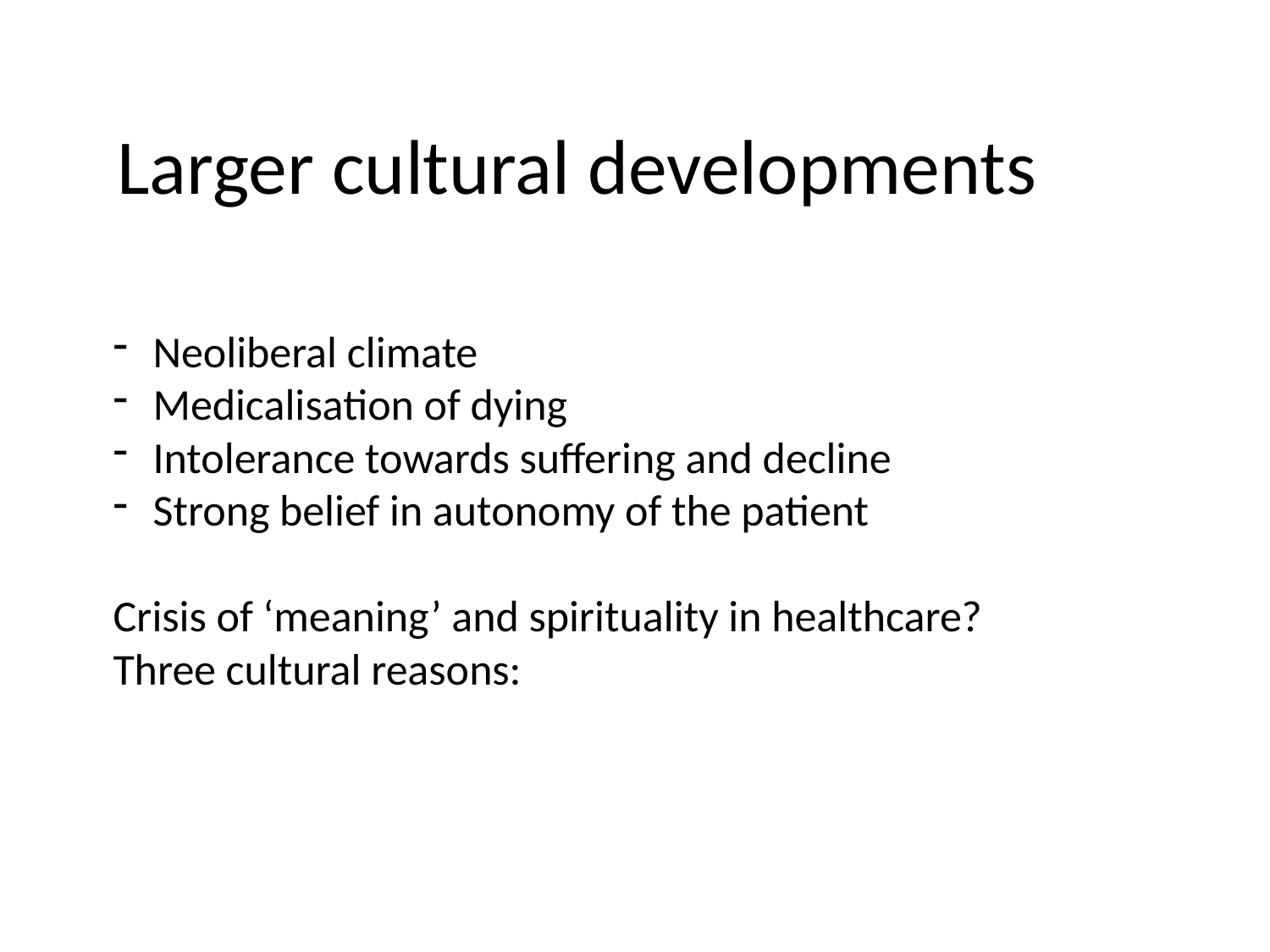

# Larger cultural developments
Neoliberal climate
Medicalisation of dying
Intolerance towards suffering and decline
Strong belief in autonomy of the patient

Crisis of ‘meaning’ and spirituality in healthcare?
Three cultural reasons: